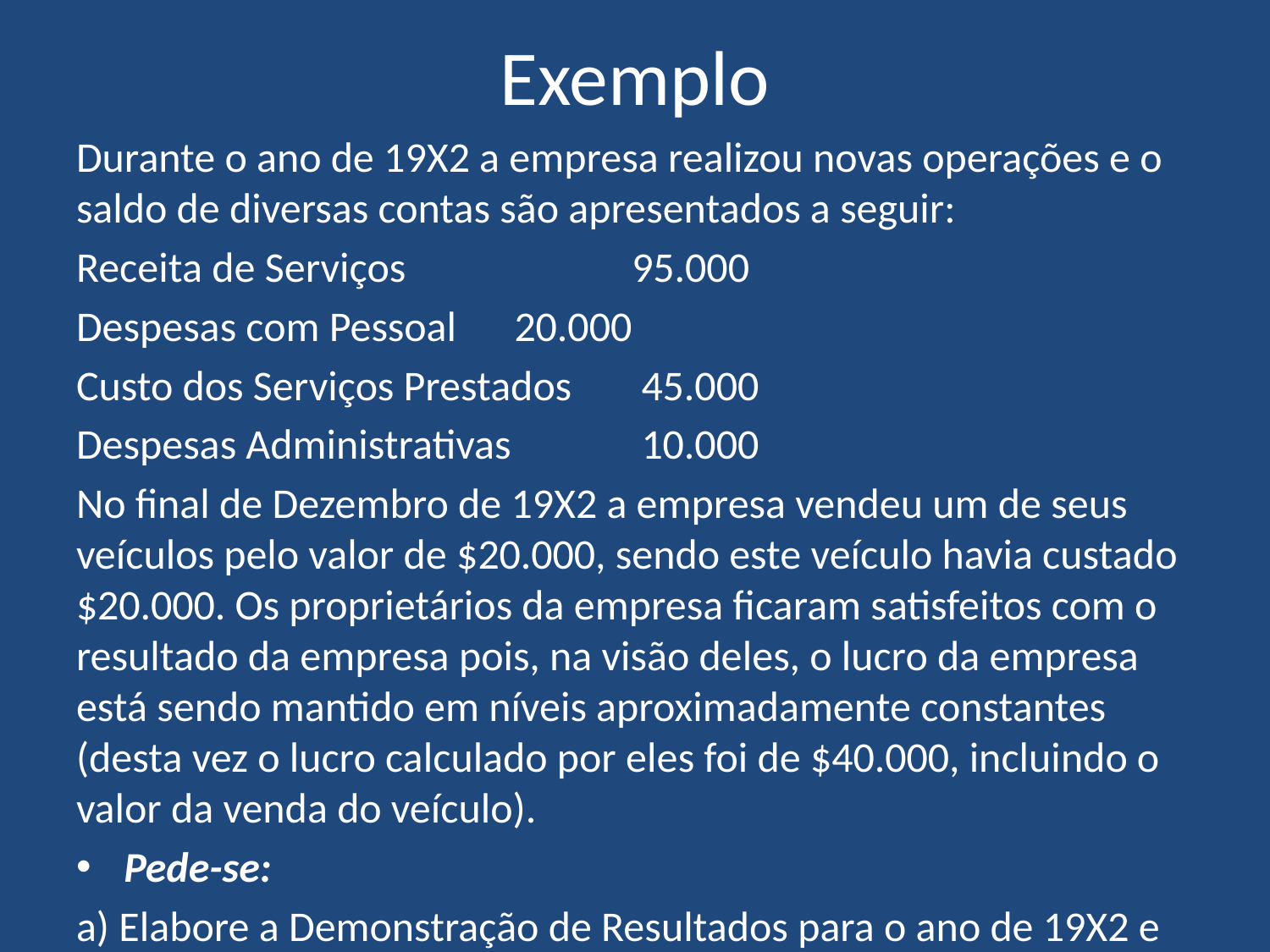

# Exemplo
Durante o ano de 19X2 a empresa realizou novas operações e o saldo de diversas contas são apresentados a seguir:
Receita de Serviços 	 	95.000
Despesas com Pessoal 	 20.000
Custo dos Serviços Prestados 	 45.000
Despesas Administrativas 	 10.000
No final de Dezembro de 19X2 a empresa vendeu um de seus veículos pelo valor de $20.000, sendo este veículo havia custado $20.000. Os proprietários da empresa ficaram satisfeitos com o resultado da empresa pois, na visão deles, o lucro da empresa está sendo mantido em níveis aproximadamente constantes (desta vez o lucro calculado por eles foi de $40.000, incluindo o valor da venda do veículo).
Pede-se:
a) Elabore a Demonstração de Resultados para o ano de 19X2 e faça uma análise da evolução do resultado da empresa de 19X1 para 19X2.
b) Procure identificar as causas da variação do resultado da empresa e responda se você faria algum investimento nesta empresa baseado apenas nestas informações disponíveis. (Justifique sua resposta)